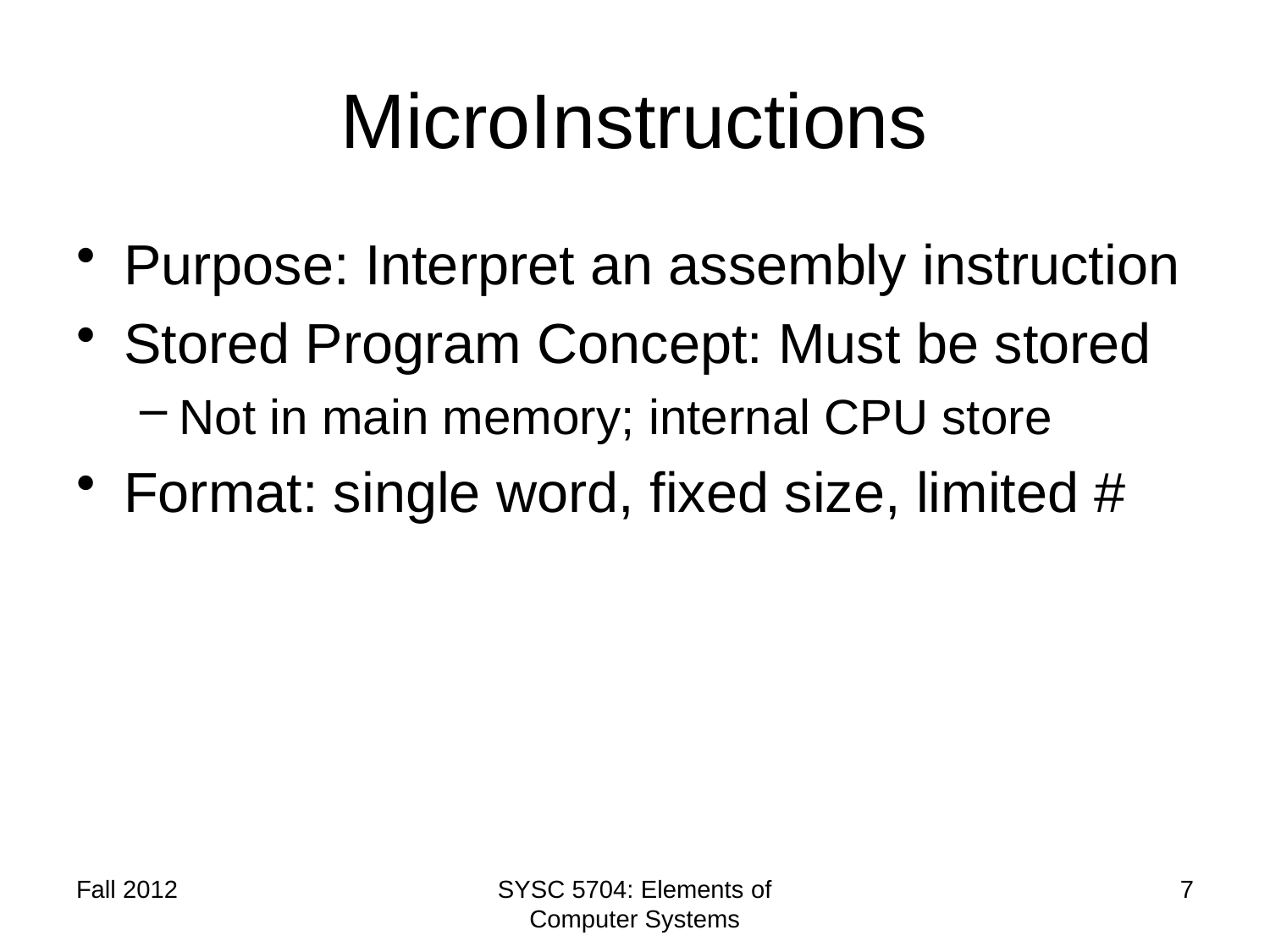

# MicroInstructions
Purpose: Interpret an assembly instruction
Stored Program Concept: Must be stored
Not in main memory; internal CPU store
Format: single word, fixed size, limited #
Fall 2012
SYSC 5704: Elements of Computer Systems
7